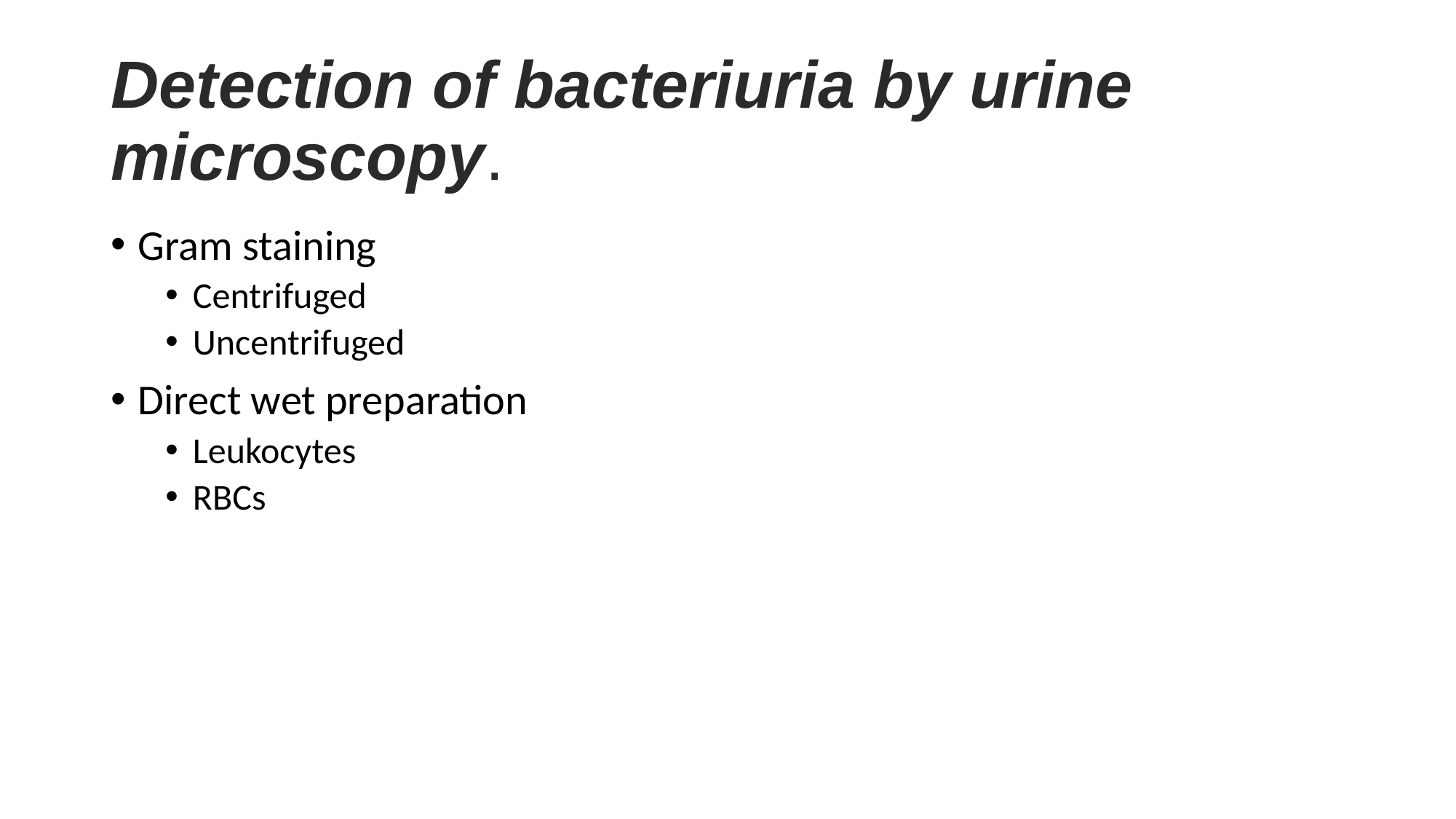

# Detection of bacteriuria by urine microscopy.
Gram staining
Centrifuged
Uncentrifuged
Direct wet preparation
Leukocytes
RBCs